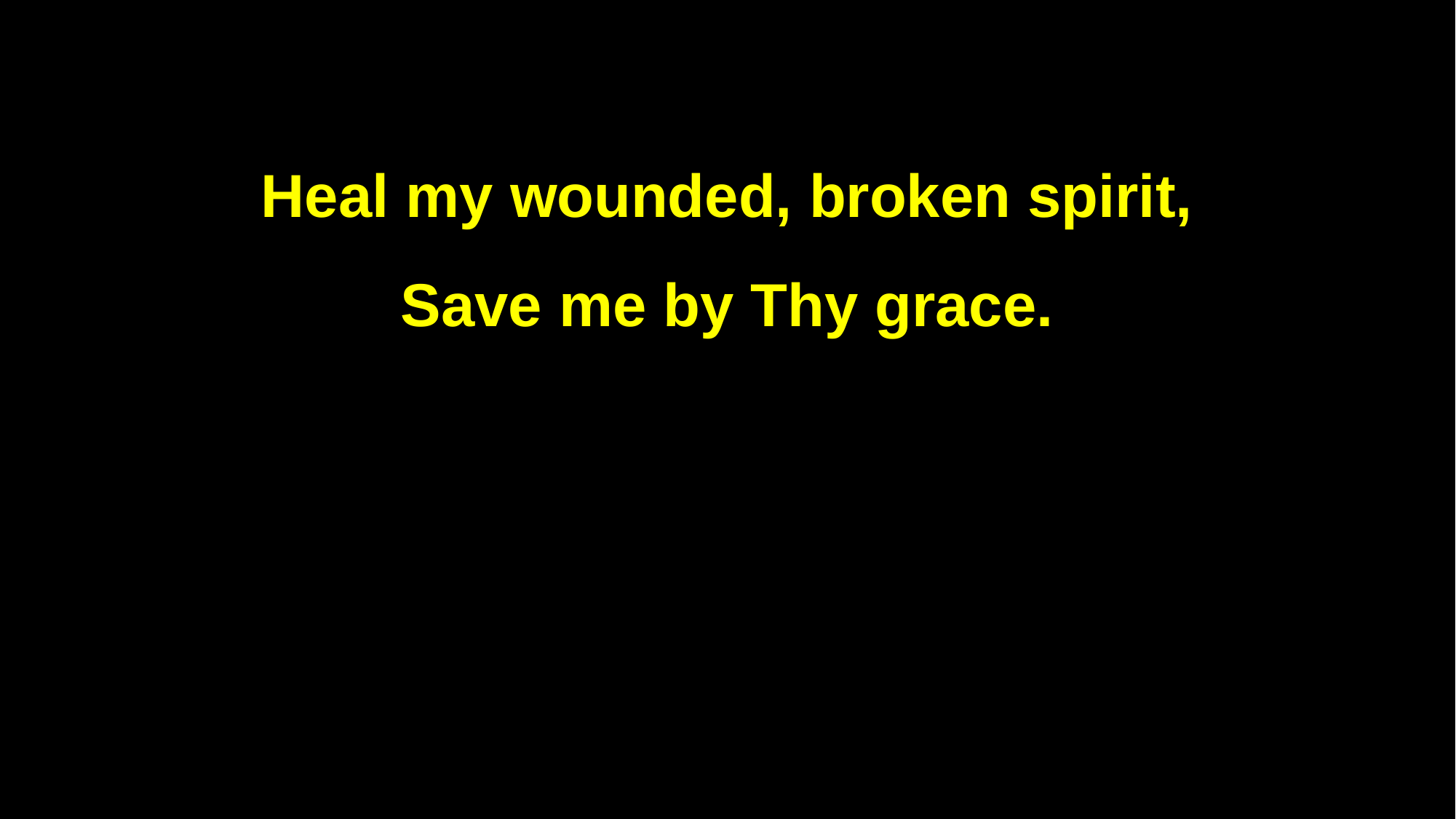

Heal my wounded, broken spirit,
Save me by Thy grace.